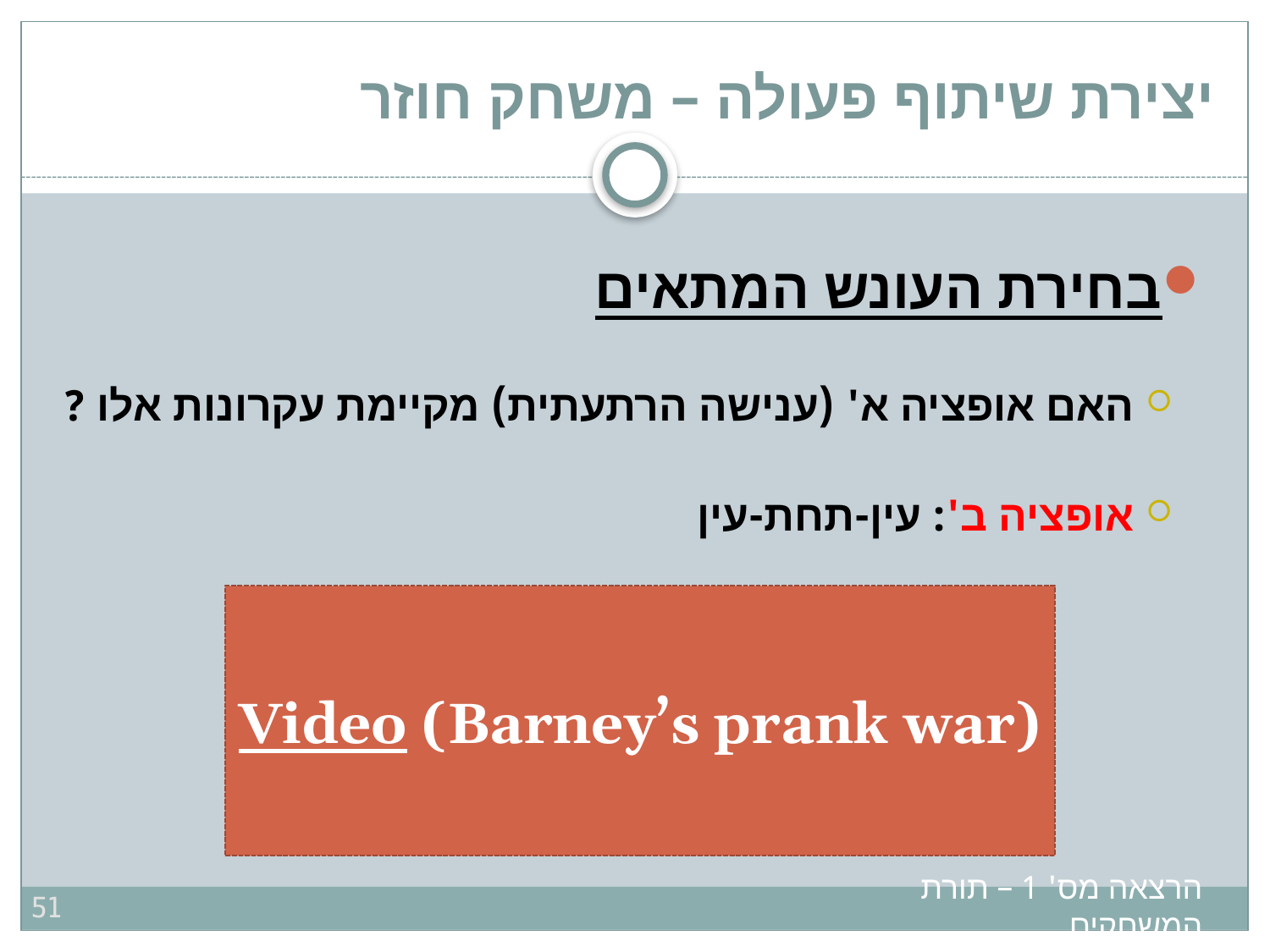

# יצירת שיתוף פעולה – משחק חוזר
בחירת העונש המתאים
האם אופציה א' (ענישה הרתעתית) מקיימת עקרונות אלו ?
אופציה ב': עין-תחת-עין
Video (Barney’s prank war)
51